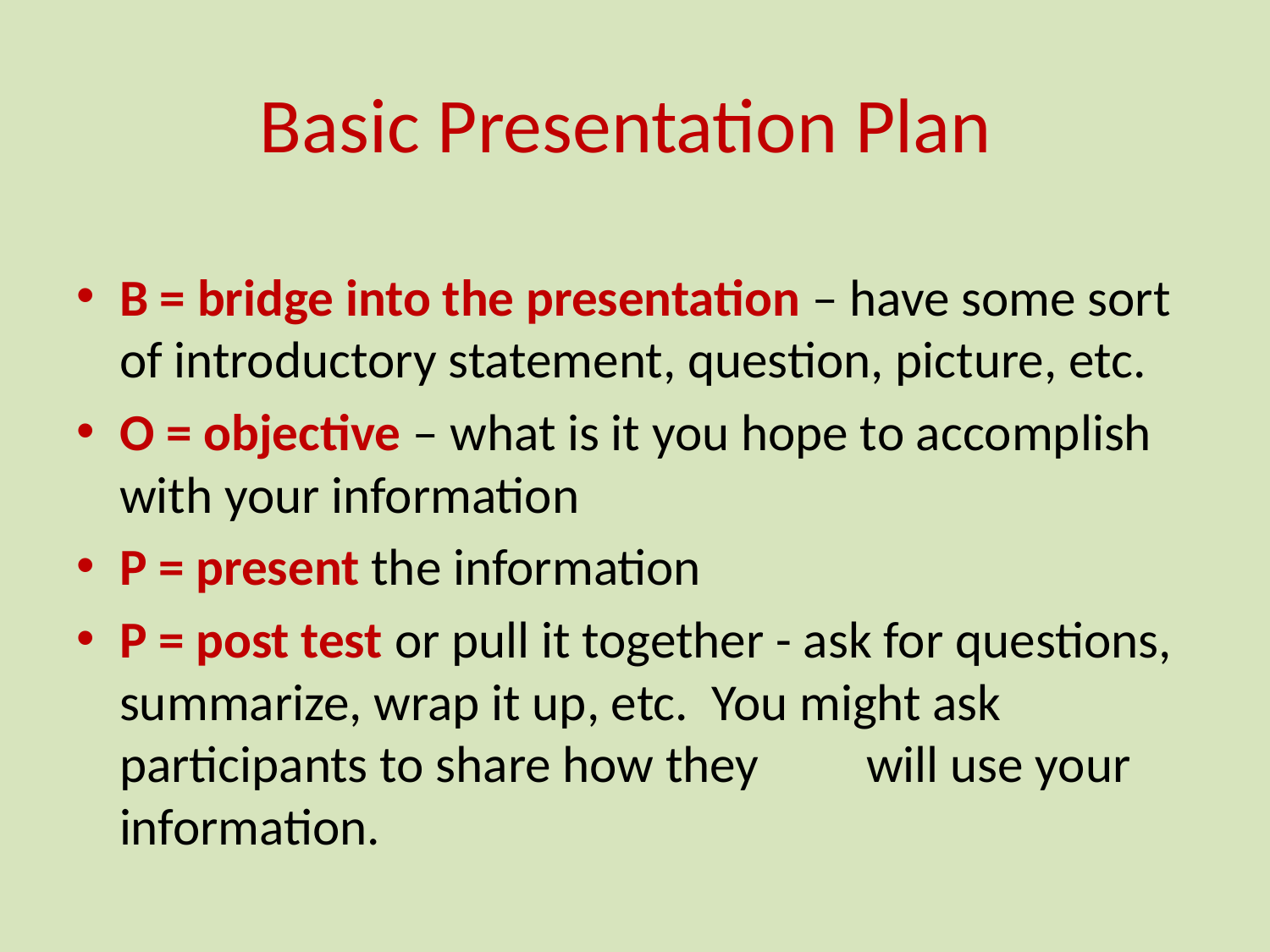

# Basic Presentation Plan

B = bridge into the presentation – have some sort of introductory statement, question, picture, etc.
O = objective – what is it you hope to accomplish with your information
P = present the information
P = post test or pull it together - ask for questions, summarize, wrap it up, etc.  You might ask participants to share how they 	will use your information.